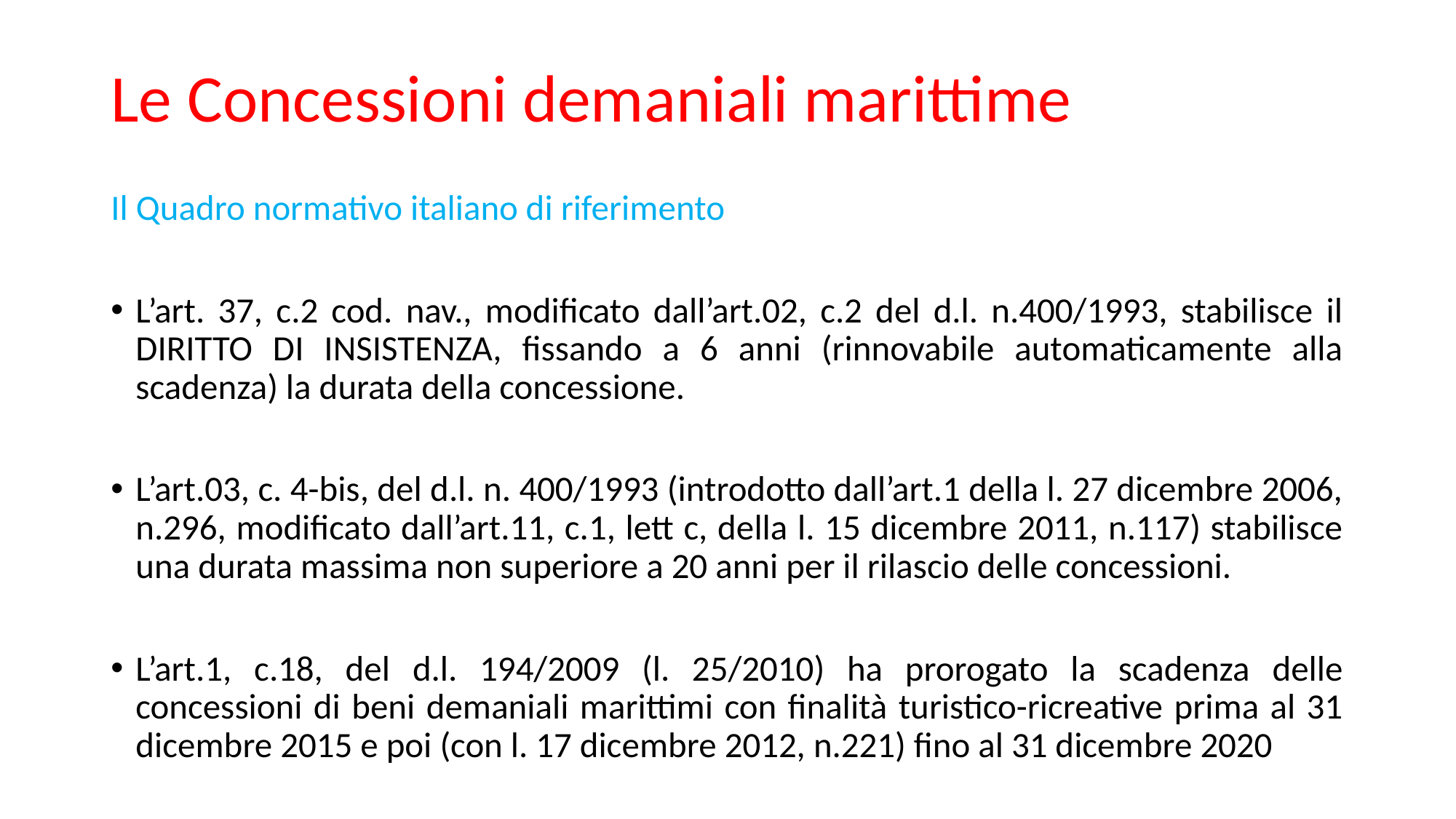

# Le Concessioni demaniali marittime
Il Quadro normativo italiano di riferimento

L’art. 37, c.2 cod. nav., modificato dall’art.02, c.2 del d.l. n.400/1993, stabilisce il DIRITTO DI INSISTENZA, fissando a 6 anni (rinnovabile automaticamente alla scadenza) la durata della concessione.

L’art.03, c. 4-bis, del d.l. n. 400/1993 (introdotto dall’art.1 della l. 27 dicembre 2006, n.296, modificato dall’art.11, c.1, lett c, della l. 15 dicembre 2011, n.117) stabilisce una durata massima non superiore a 20 anni per il rilascio delle concessioni.

L’art.1, c.18, del d.l. 194/2009 (l. 25/2010) ha prorogato la scadenza delle concessioni di beni demaniali marittimi con finalità turistico-ricreative prima al 31 dicembre 2015 e poi (con l. 17 dicembre 2012, n.221) fino al 31 dicembre 2020